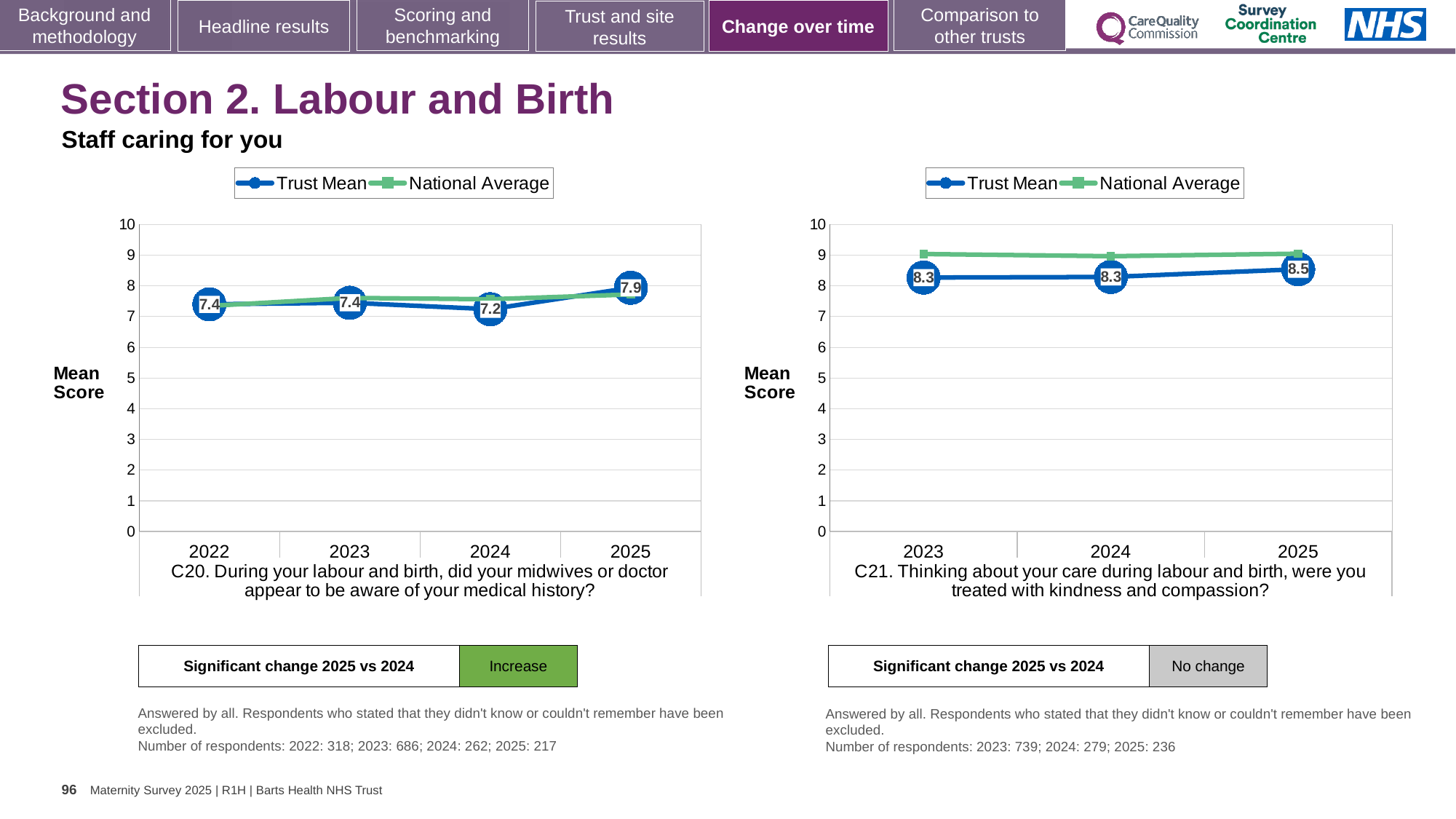

# Section 2. Labour and Birth
Staff caring for you

### Chart

| Category | Trust Mean | National Average |
|---|---|---|
| 2022 | 7.399563473076345 | 7.346653180954848 |
| 2023 | 7.449559606512604 | 7.606904854114396 |
| 2024 | 7.239156459848473 | 7.564923219461404 |
| 2025 | 7.937150362597293 | 7.720061094115055 |

### Chart

| Category | Trust Mean | National Average |
|---|---|---|
| 2023 | 8.269381480952617 | 9.034909252920883 |
| 2024 | 8.289621632013484 | 8.964978293056308 |
| 2025 | 8.540489377723917 | 9.045707248192983 |
| Significant change 2025 vs 2024 | Increase |
| --- | --- |
| Significant change 2025 vs 2024 | No change |
| --- | --- |
Answered by all. Respondents who stated that they didn't know or couldn't remember have been excluded.
Number of respondents: 2022: 318; 2023: 686; 2024: 262; 2025: 217
Answered by all. Respondents who stated that they didn't know or couldn't remember have been excluded.
Number of respondents: 2023: 739; 2024: 279; 2025: 236
96